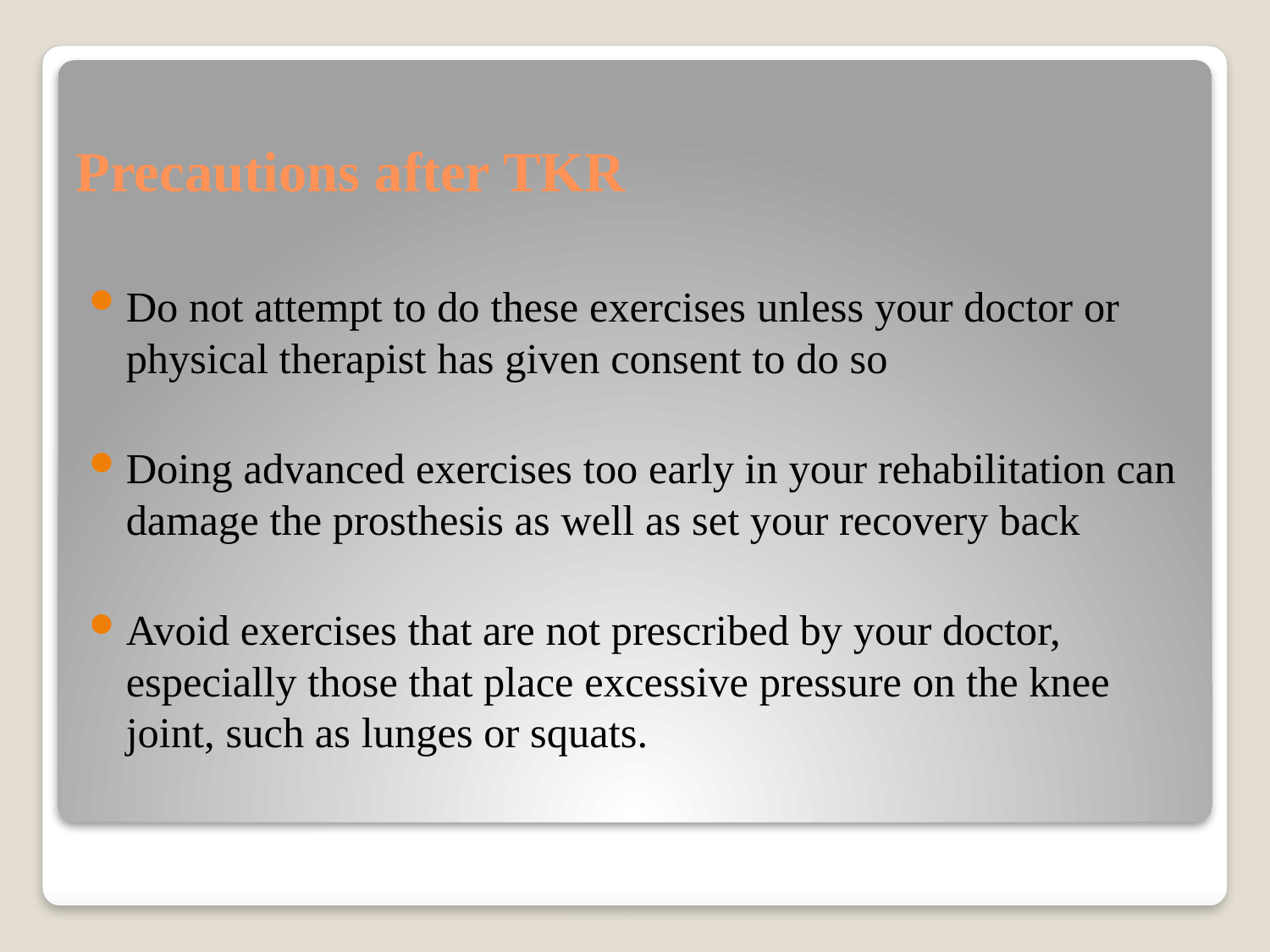

# Precautions after TKR

Do not attempt to do these exercises unless your doctor or physical therapist has given consent to do so

Doing advanced exercises too early in your rehabilitation can damage the prosthesis as well as set your recovery back

Avoid exercises that are not prescribed by your doctor, especially those that place excessive pressure on the knee joint, such as lunges or squats.